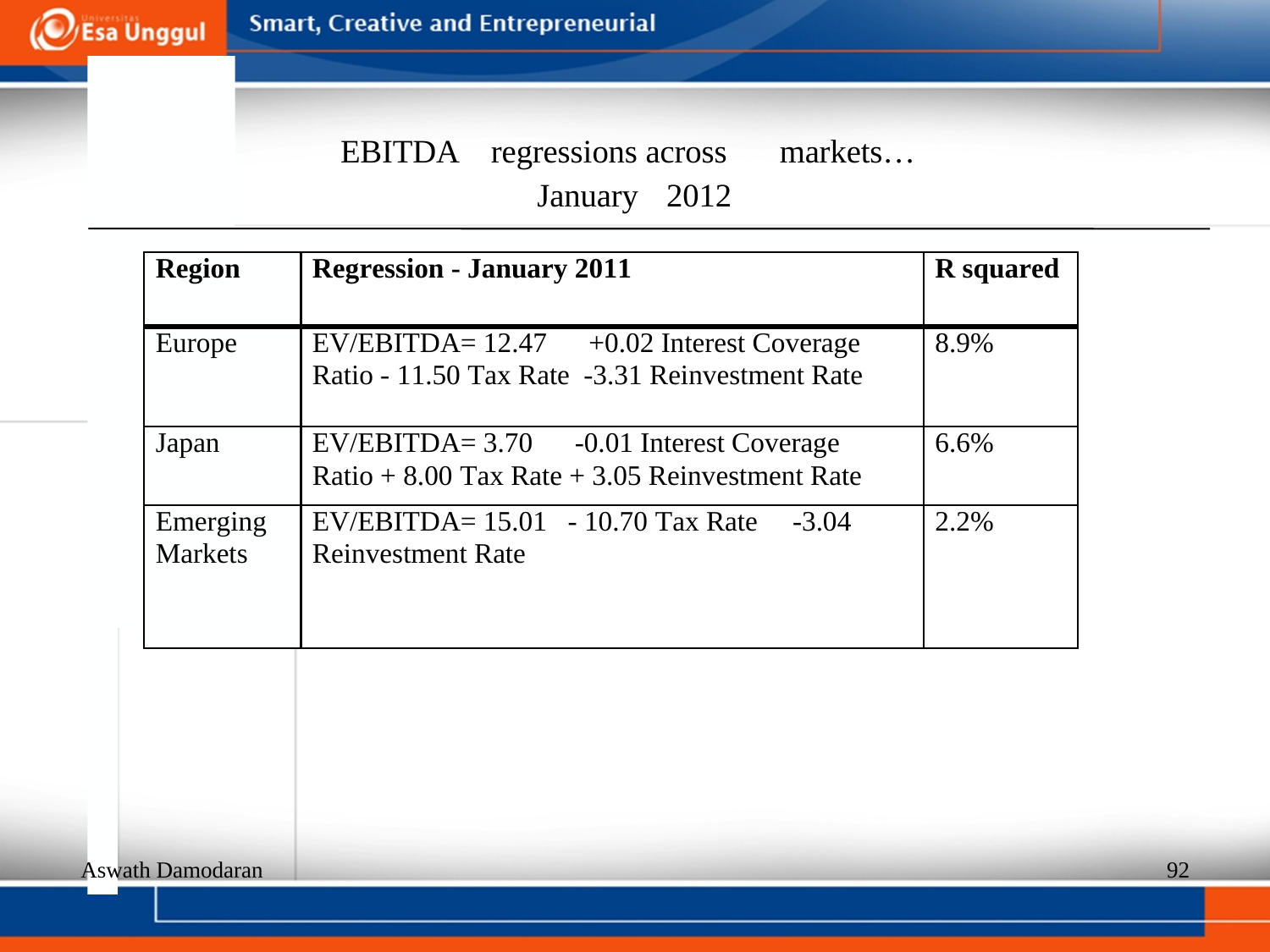

EBITDA
regressions across
markets…
January
2012

Region
Regression - January 2011
R squared

Europe
EV/EBITDA= 12.47      +0.02 Interest Coverage
Ratio - 11.50 Tax Rate  -3.31 Reinvestment Rate
8.9%

Japan
EV/EBITDA= 3.70      -0.01 Interest Coverage
Ratio + 8.00 Tax Rate + 3.05 Reinvestment Rate
6.6%

Emerging
Markets
EV/EBITDA= 15.01   - 10.70 Tax Rate     -3.04
Reinvestment Rate
2.2%

Aswath Damodaran
92